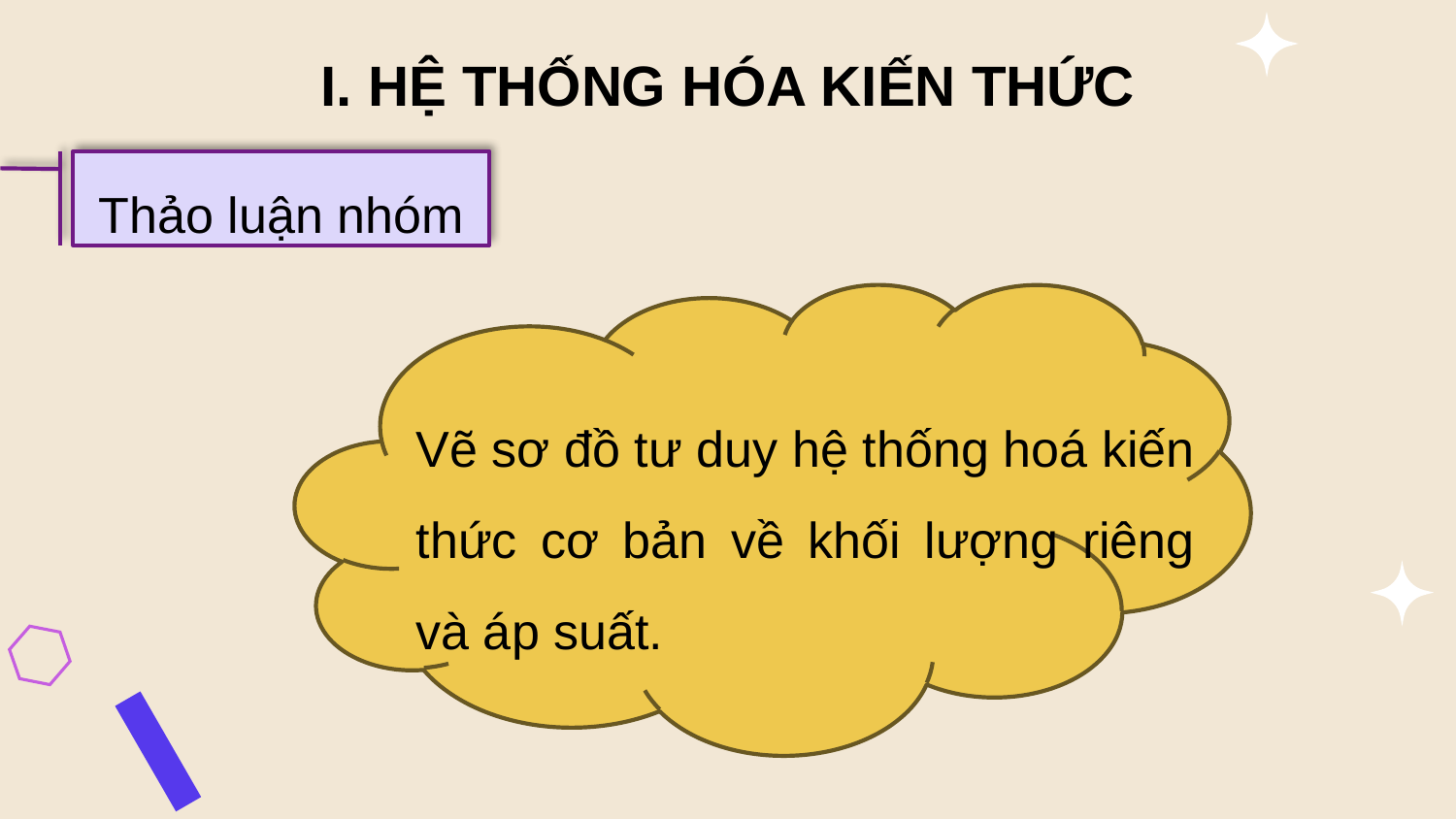

I. HỆ THỐNG HÓA KIẾN THỨC
Thảo luận nhóm

Vẽ sơ đồ tư duy hệ thống hoá kiến thức cơ bản về khối lượng riêng và áp suất.